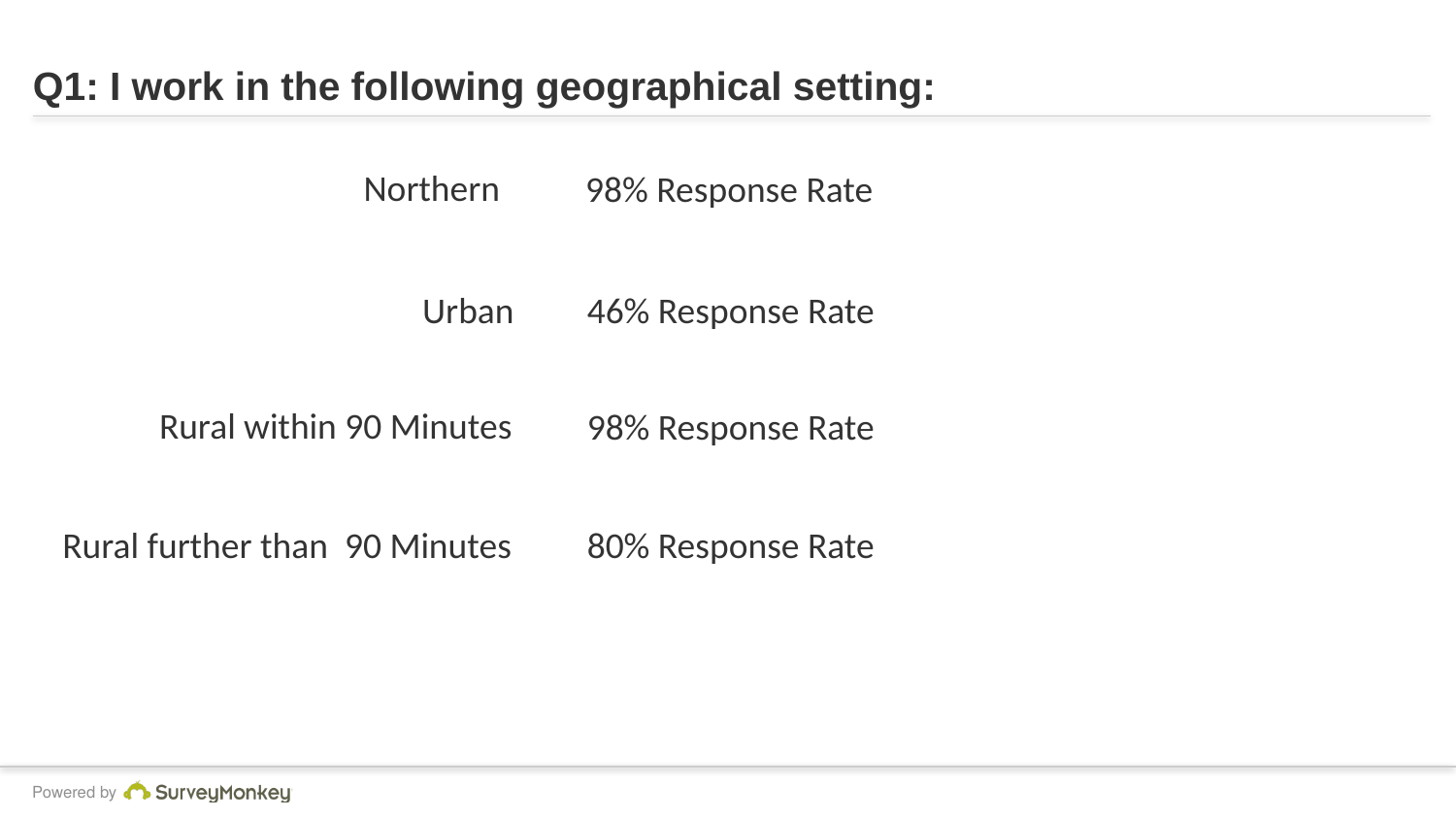

# Q1: I work in the following geographical setting:
Northern
98% Response Rate
Urban
46% Response Rate
Rural within 90 Minutes
98% Response Rate
80% Response Rate
Rural further than  90 Minutes